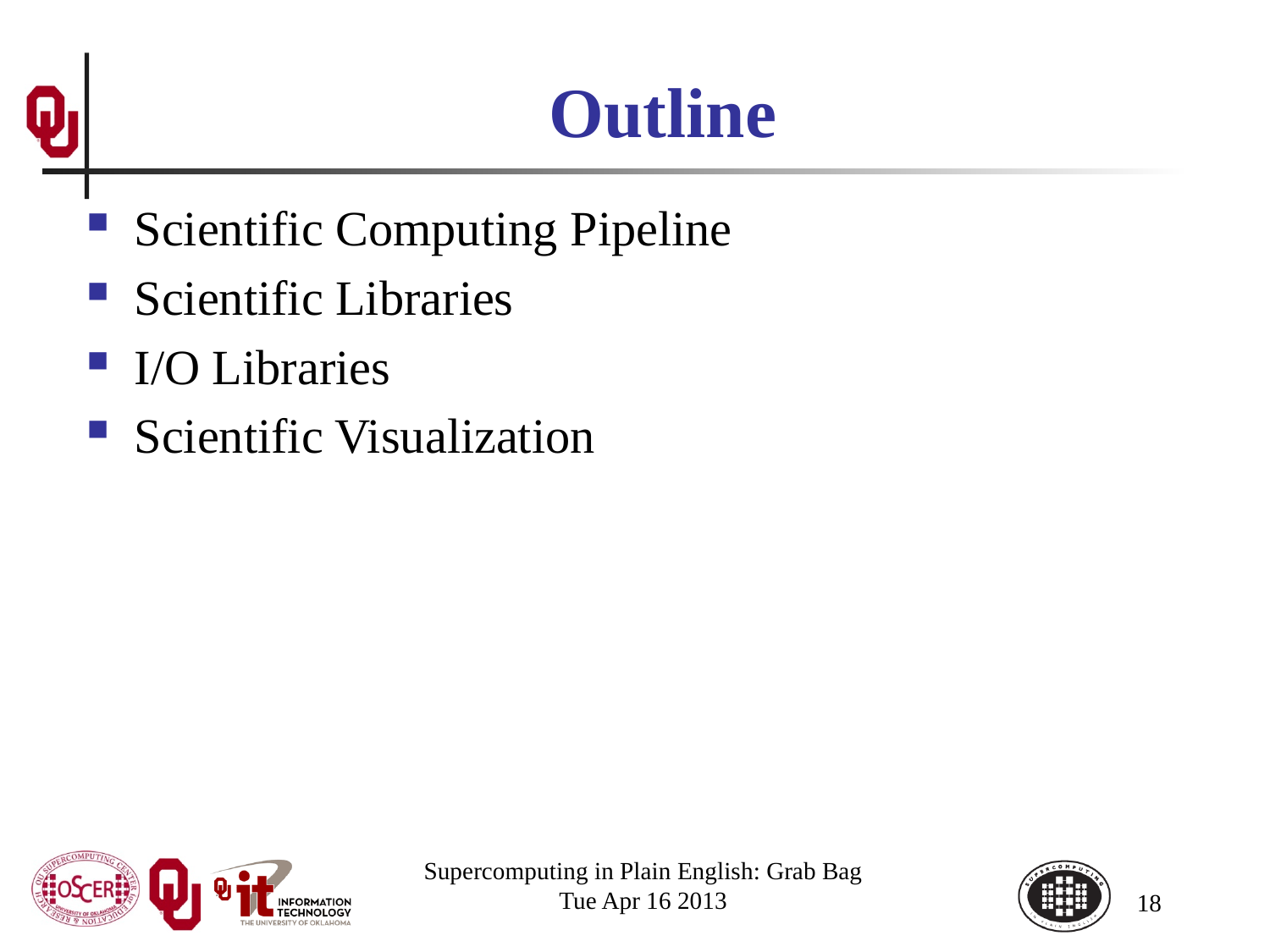

# Outline
Scientific Computing Pipeline
Scientific Libraries
I/O Libraries
Scientific Visualization
Supercomputing in Plain English: Grab Bag
Tue Apr 16 2013
18